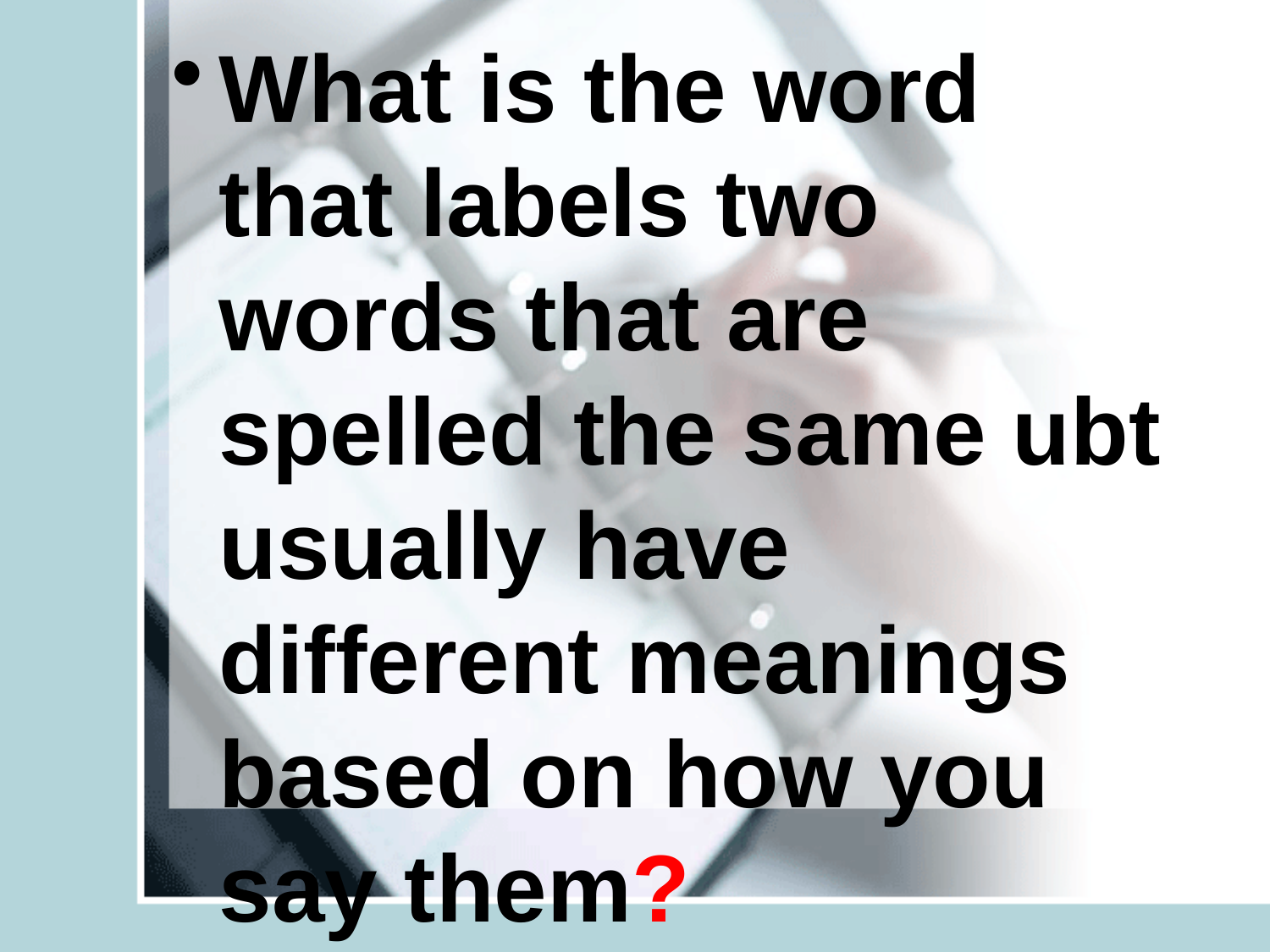

What is the word that labels two words that are spelled the same ubt usually have different meanings based on how you say them?
#